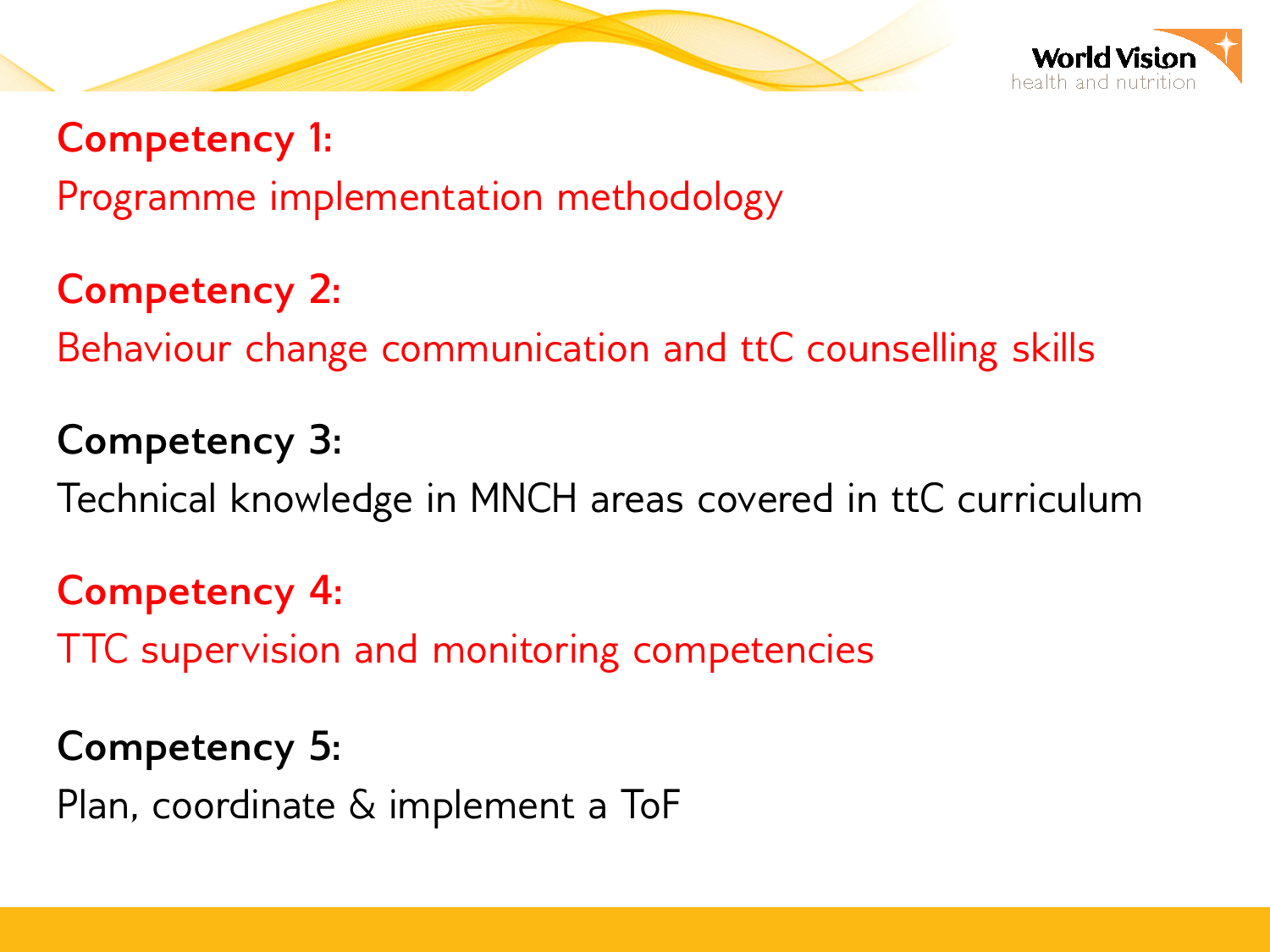

Competency 1:
Programme implementation methodology

Competency 2:
Behaviour change communication and ttC counselling skills

Competency 3:
Technical knowledge in MNCH areas covered in ttC curriculum

Competency 4:
TTC supervision and monitoring competencies

Competency 5:
Plan, coordinate & implement a ToF